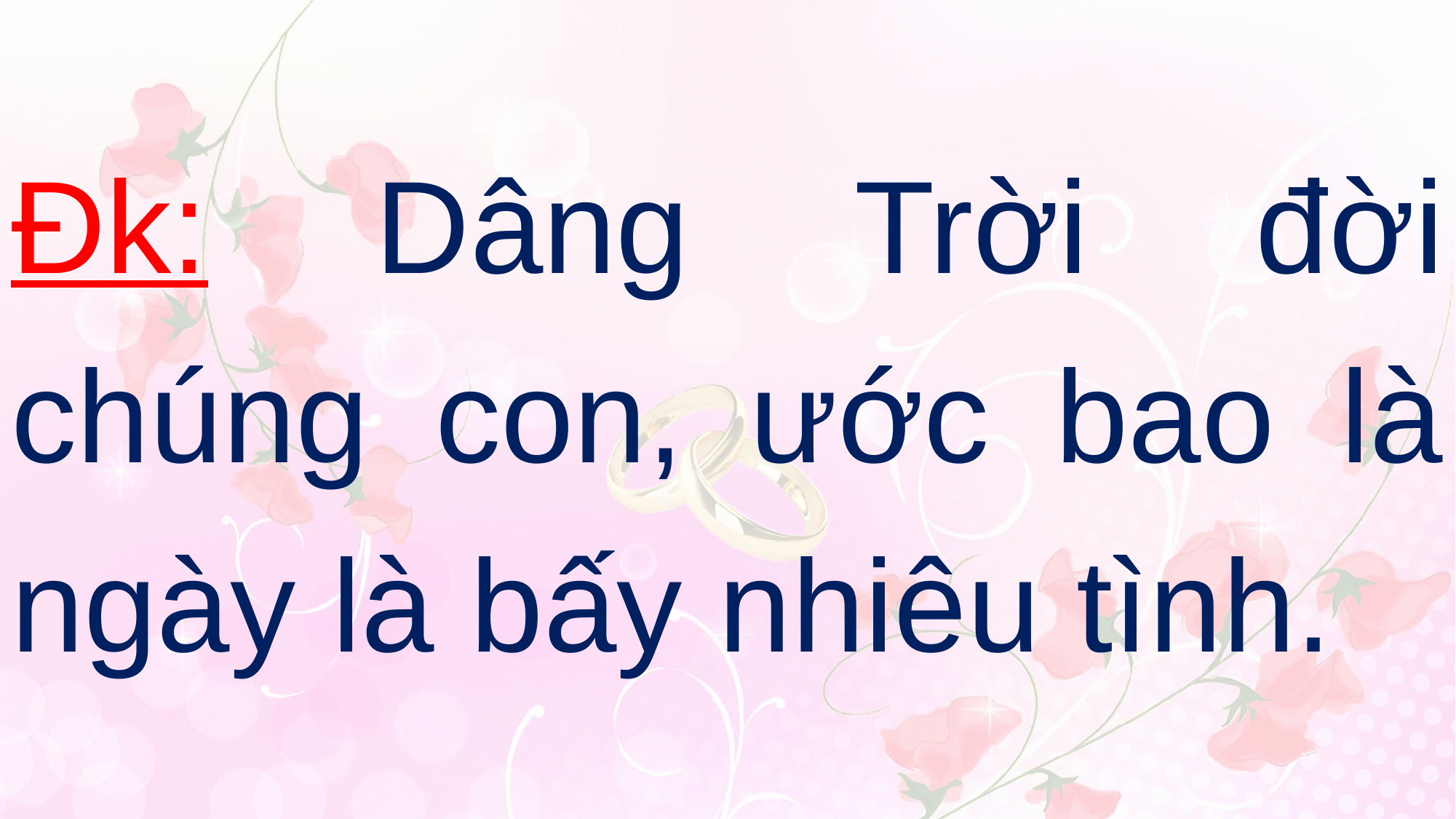

# Đk: Dâng Trời đời chúng con, ước bao là ngày là bấy nhiêu tình.